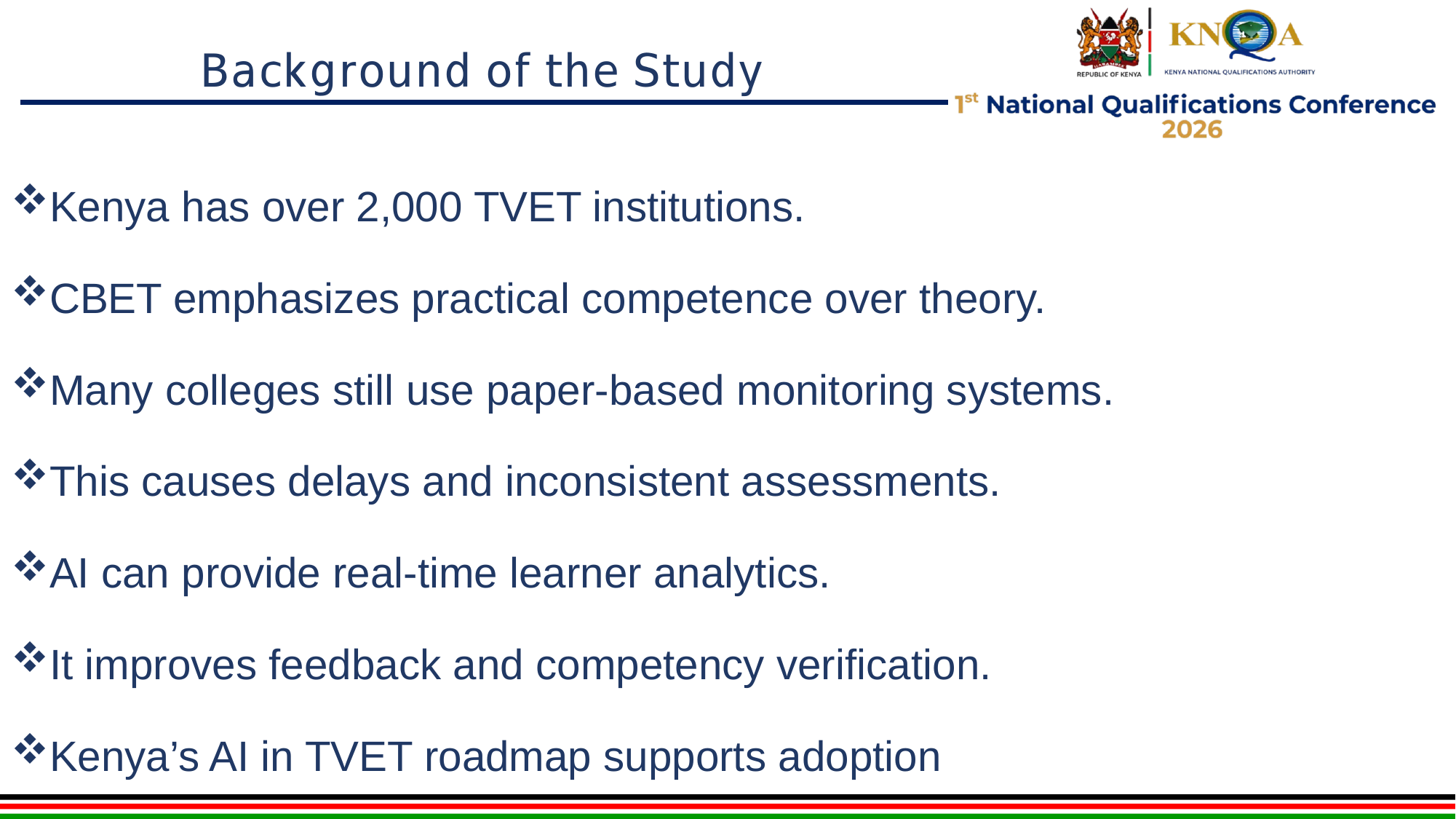

# Background of the Study
Kenya has over 2,000 TVET institutions.
CBET emphasizes practical competence over theory.
Many colleges still use paper-based monitoring systems.
This causes delays and inconsistent assessments.
AI can provide real-time learner analytics.
It improves feedback and competency verification.
Kenya’s AI in TVET roadmap supports adoption